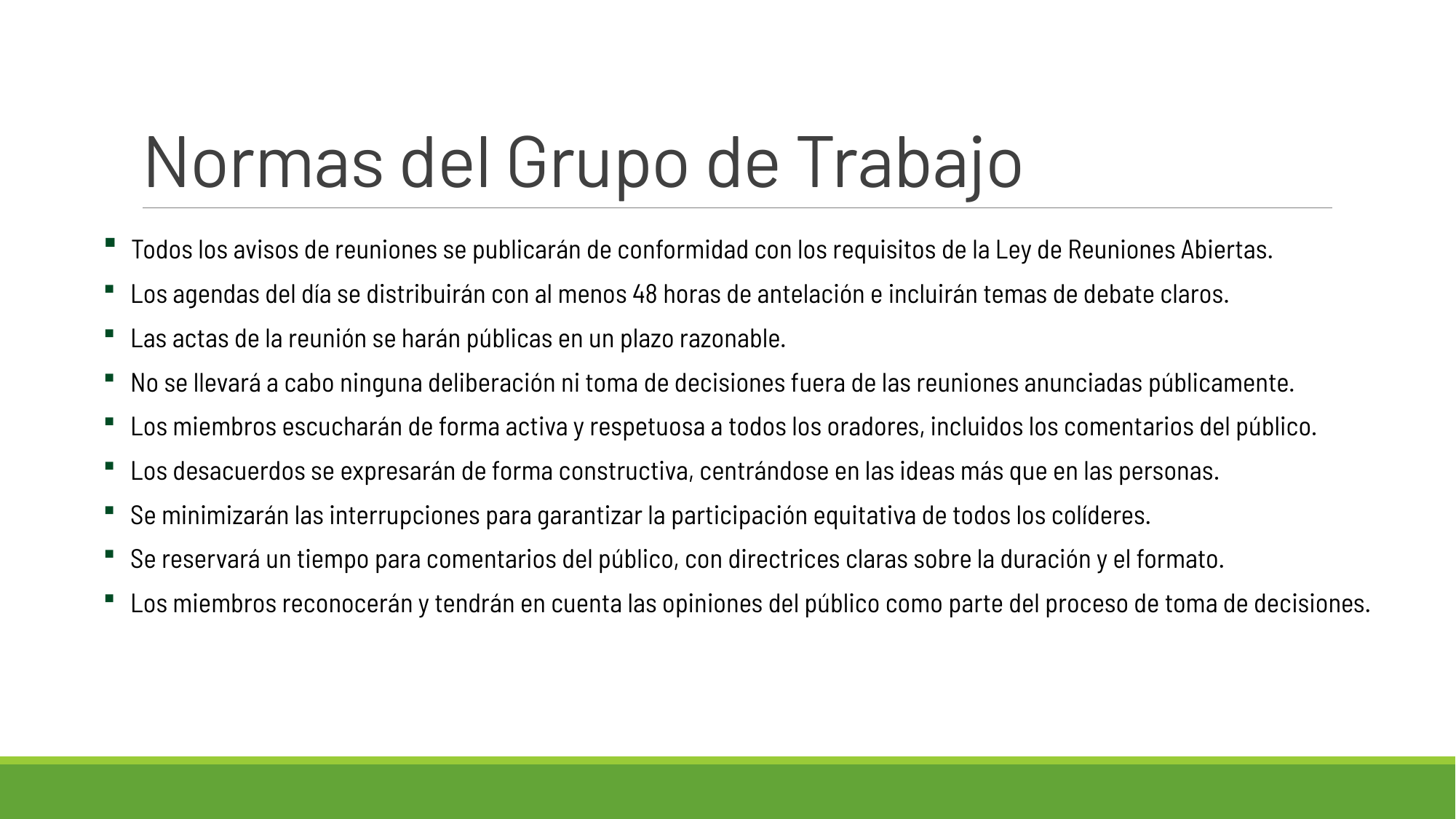

# Normas del Grupo de Trabajo
 Todos los avisos de reuniones se publicarán de conformidad con los requisitos de la Ley de Reuniones Abiertas.
 Los agendas del día se distribuirán con al menos 48 horas de antelación e incluirán temas de debate claros.
 Las actas de la reunión se harán públicas en un plazo razonable.
 No se llevará a cabo ninguna deliberación ni toma de decisiones fuera de las reuniones anunciadas públicamente.
 Los miembros escucharán de forma activa y respetuosa a todos los oradores, incluidos los comentarios del público.
 Los desacuerdos se expresarán de forma constructiva, centrándose en las ideas más que en las personas.
 Se minimizarán las interrupciones para garantizar la participación equitativa de todos los colíderes.
 Se reservará un tiempo para comentarios del público, con directrices claras sobre la duración y el formato.
 Los miembros reconocerán y tendrán en cuenta las opiniones del público como parte del proceso de toma de decisiones.